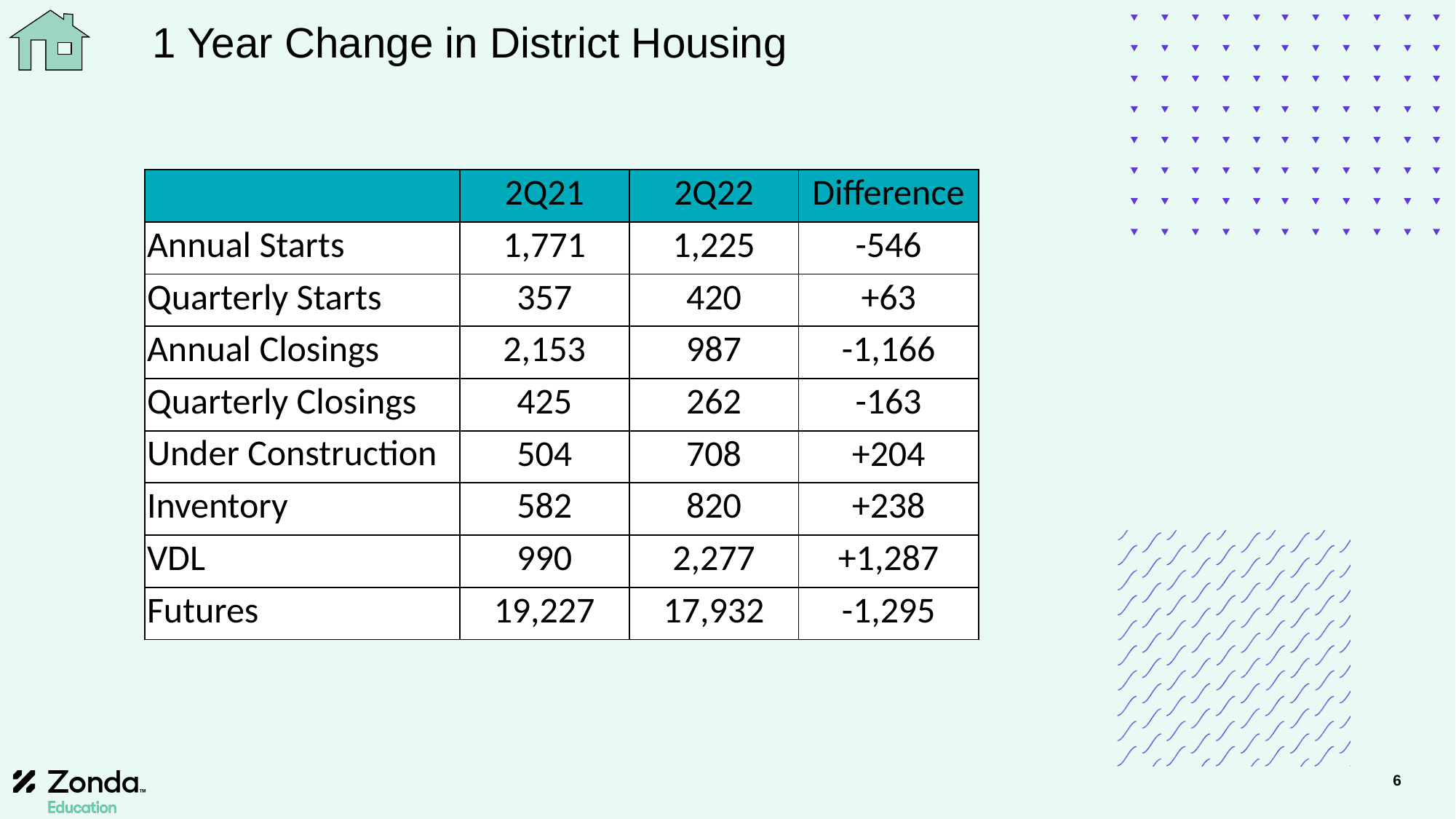

# 1 Year Change in District Housing
|  | 2Q21 | 2Q22 | Difference |
| --- | --- | --- | --- |
| Annual Starts | 1,771 | 1,225 | -546 |
| Quarterly Starts | 357 | 420 | +63 |
| Annual Closings | 2,153 | 987 | -1,166 |
| Quarterly Closings | 425 | 262 | -163 |
| Under Construction | 504 | 708 | +204 |
| Inventory | 582 | 820 | +238 |
| VDL | 990 | 2,277 | +1,287 |
| Futures | 19,227 | 17,932 | -1,295 |
6